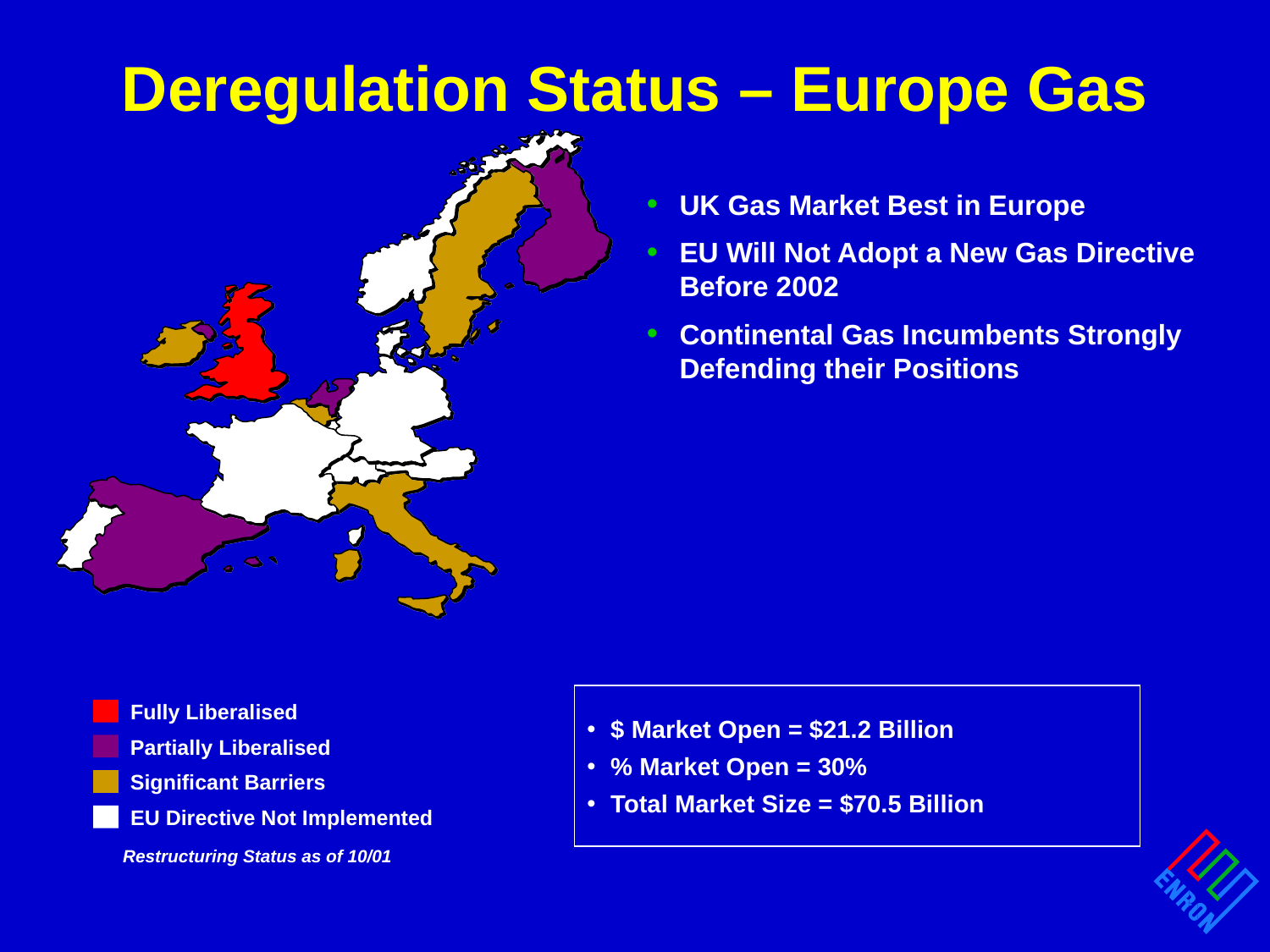

# Deregulation Status – Europe Gas

UK Gas Market Best in Europe
EU Will Not Adopt a New Gas Directive Before 2002
Continental Gas Incumbents Strongly Defending their Positions

$ Market Open = $21.2 Billion
% Market Open = 30%
Total Market Size = $70.5 Billion
Fully Liberalised

Partially Liberalised

Significant Barriers

EU Directive Not Implemented

Restructuring Status as of 10/01